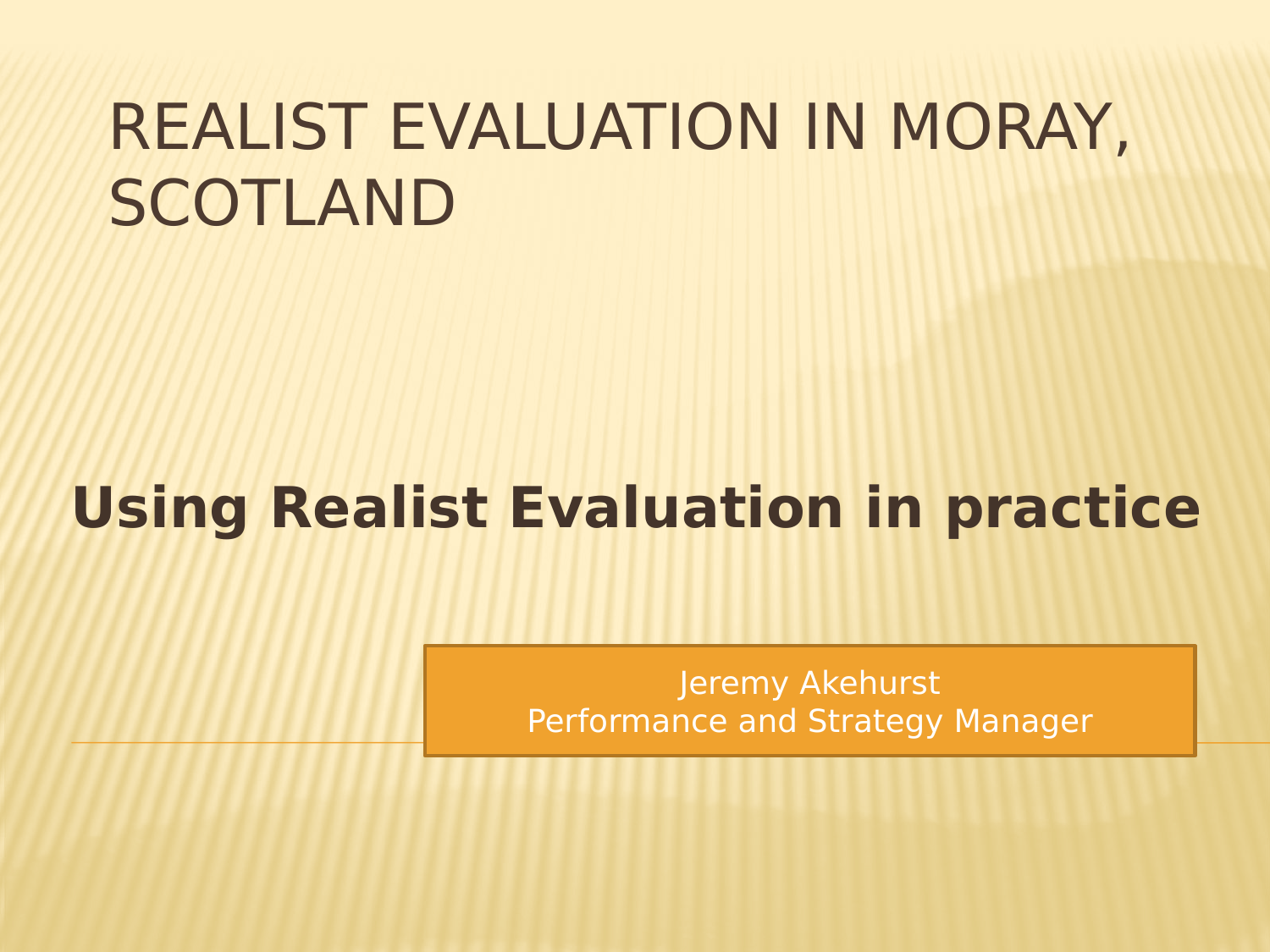

# REALIST EVALUATION in Moray, Scotland
Using Realist Evaluation in practice
Jeremy Akehurst
Performance and Strategy Manager